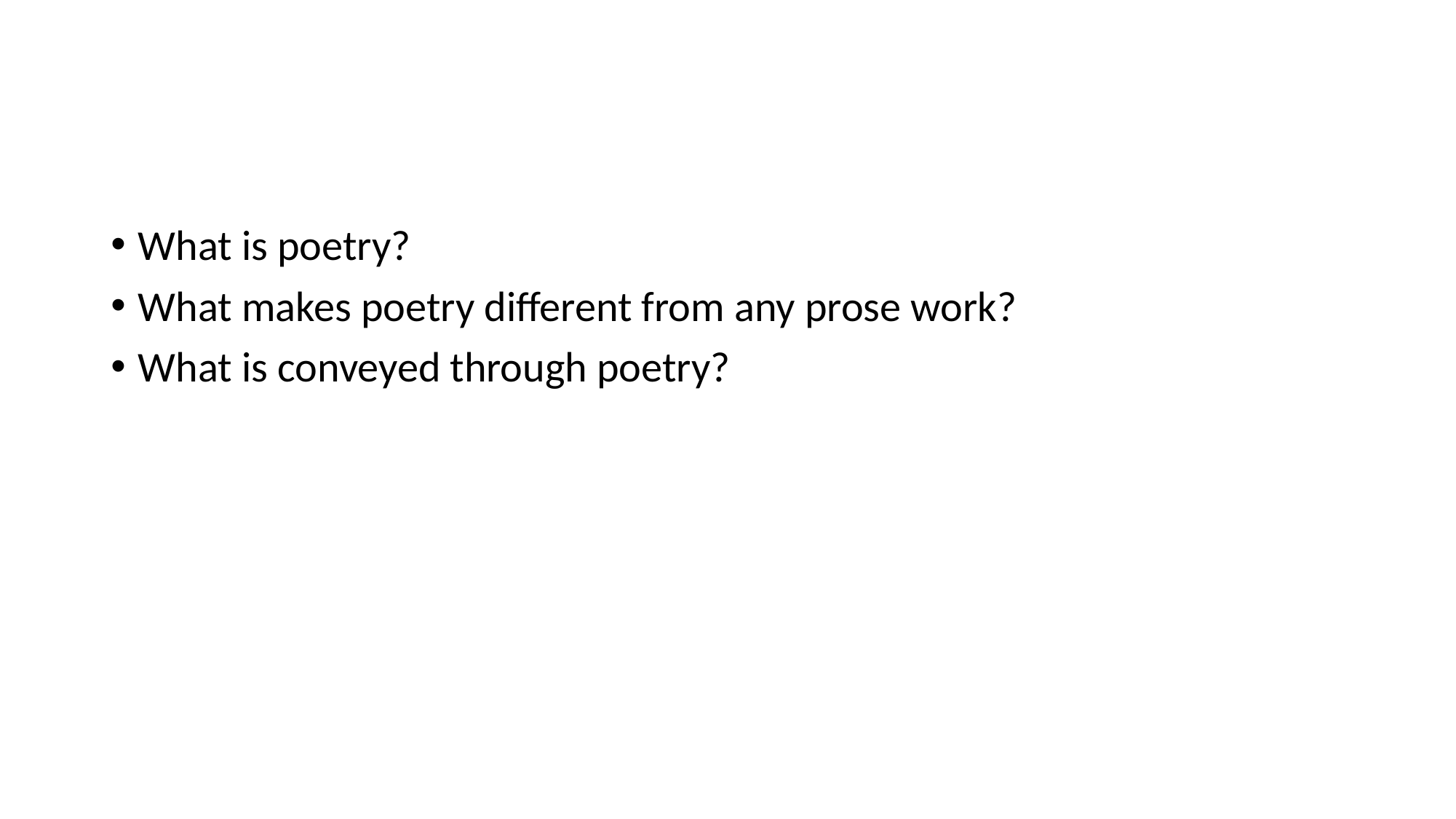

What is poetry?
What makes poetry different from any prose work?
What is conveyed through poetry?